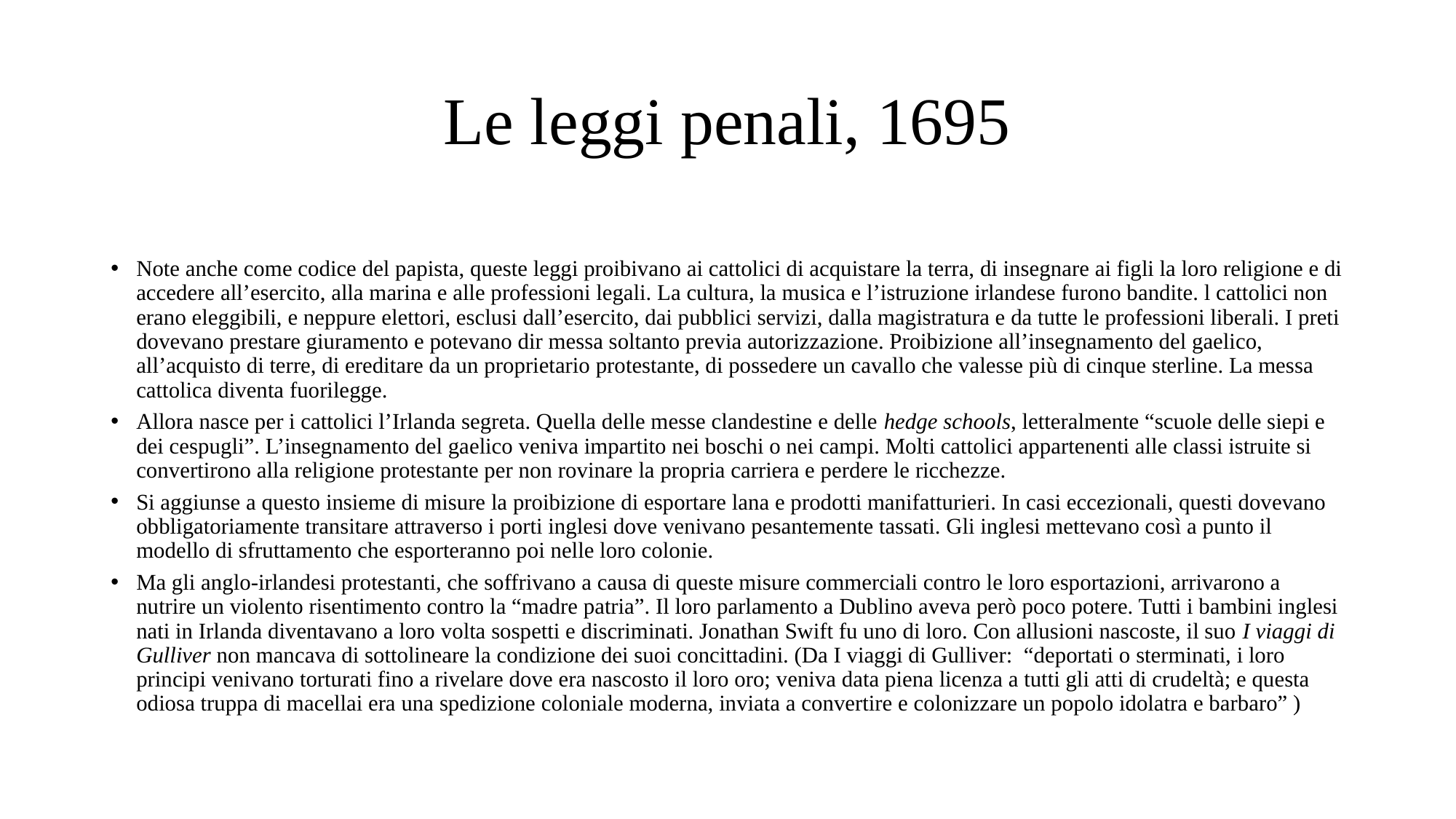

# Le leggi penali, 1695

Note anche come codice del papista, queste leggi proibivano ai cattolici di acquistare la terra, di insegnare ai figli la loro religione e di accedere all’esercito, alla marina e alle professioni legali. La cultura, la musica e l’istruzione irlandese furono bandite. l cattolici non erano eleggibili, e neppure elettori, esclusi dall’esercito, dai pubblici servizi, dalla magistratura e da tutte le professioni liberali. I preti dovevano prestare giuramento e potevano dir messa soltanto previa autorizzazione. Proibizione all’insegnamento del gaelico, all’acquisto di terre, di ereditare da un proprietario protestante, di possedere un cavallo che valesse più di cinque sterline. La messa cattolica diventa fuorilegge.
Allora nasce per i cattolici l’Irlanda segreta. Quella delle messe clandestine e delle hedge schools, letteralmente “scuole delle siepi e dei cespugli”. L’insegnamento del gaelico veniva impartito nei boschi o nei campi. Molti cattolici appartenenti alle classi istruite si convertirono alla religione protestante per non rovinare la propria carriera e perdere le ricchezze.
Si aggiunse a questo insieme di misure la proibizione di esportare lana e prodotti manifatturieri. In casi eccezionali, questi dovevano obbligatoriamente transitare attraverso i porti inglesi dove venivano pesantemente tassati. Gli inglesi mettevano così a punto il modello di sfruttamento che esporteranno poi nelle loro colonie.
Ma gli anglo-irlandesi protestanti, che soffrivano a causa di queste misure commerciali contro le loro esportazioni, arrivarono a nutrire un violento risentimento contro la “madre patria”. Il loro parlamento a Dublino aveva però poco potere. Tutti i bambini inglesi nati in Irlanda diventavano a loro volta sospetti e discriminati. Jonathan Swift fu uno di loro. Con allusioni nascoste, il suo I viaggi di Gulliver non mancava di sottolineare la condizione dei suoi concittadini. (Da I viaggi di Gulliver:  “deportati o sterminati, i loro principi venivano torturati fino a rivelare dove era nascosto il loro oro; veniva data piena licenza a tutti gli atti di crudeltà; e questa odiosa truppa di macellai era una spedizione coloniale moderna, inviata a convertire e colonizzare un popolo idolatra e barbaro” )